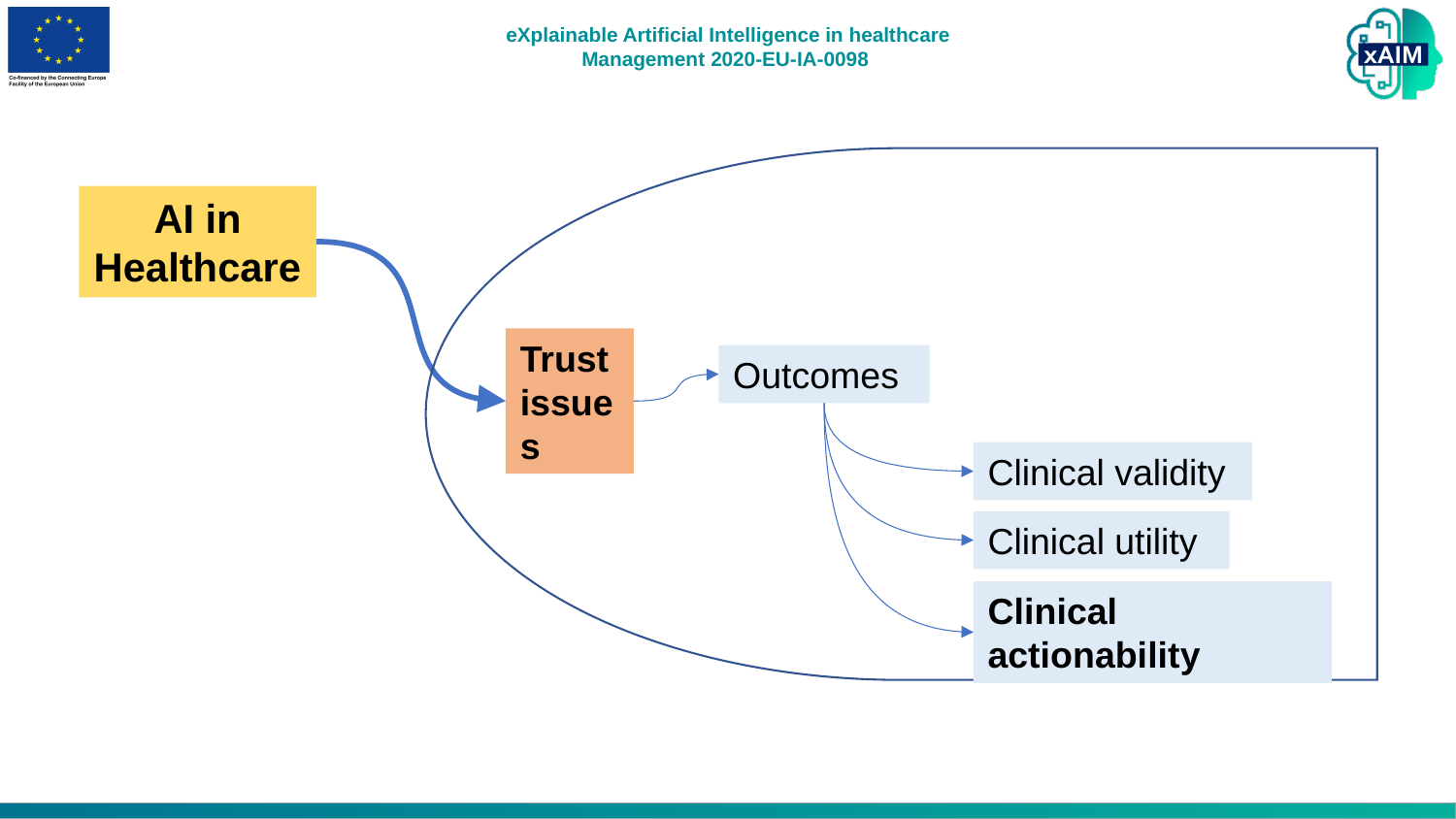

AI in Healthcare
Trust issues
Outcomes
Clinical validity
Clinical utility
Clinical actionability